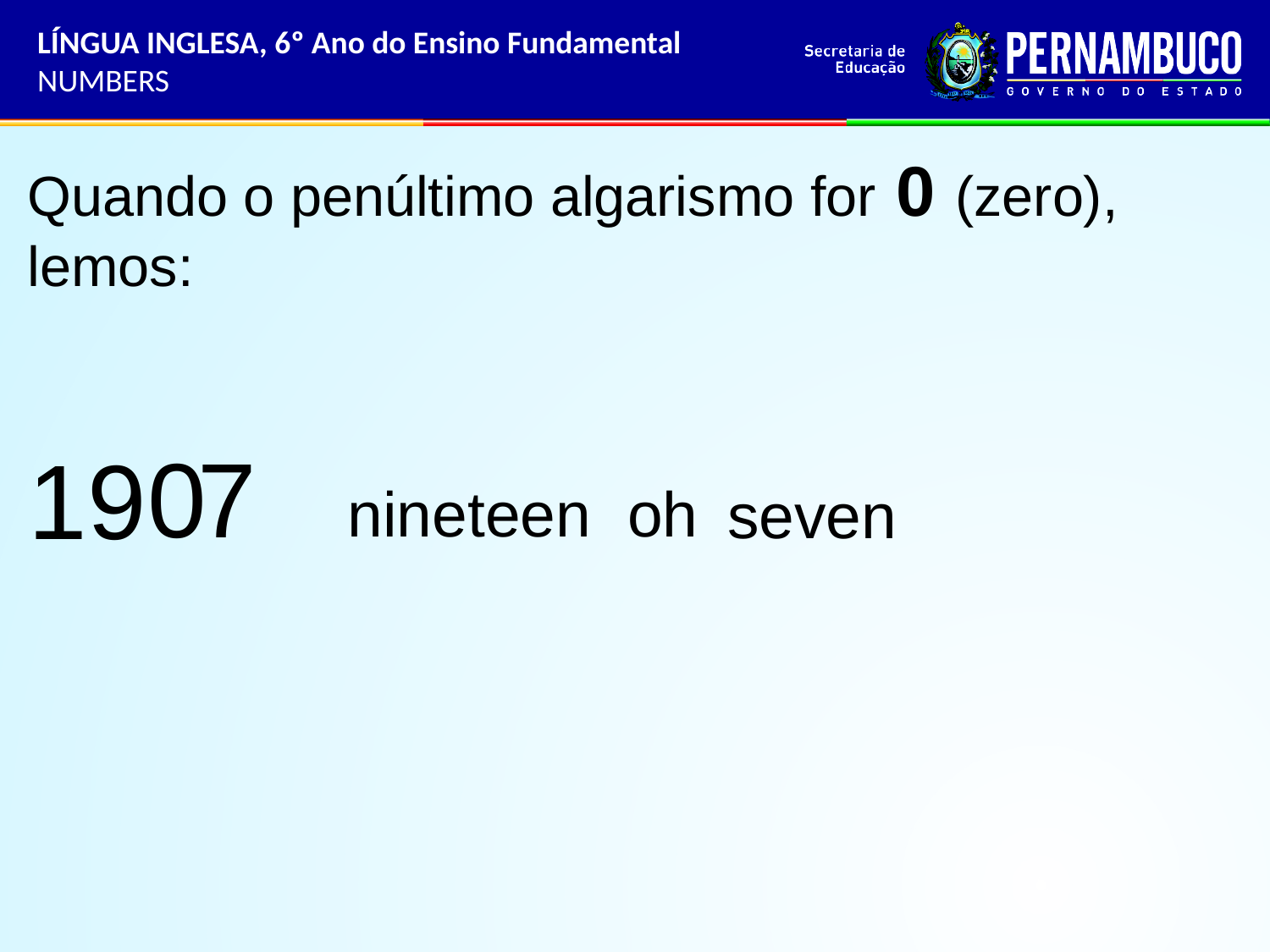

LÍNGUA INGLESA, 6º Ano do Ensino Fundamental
NUMBERS
Quando o penúltimo algarismo for 0 (zero), lemos:
0
7
19
nineteen
oh
seven